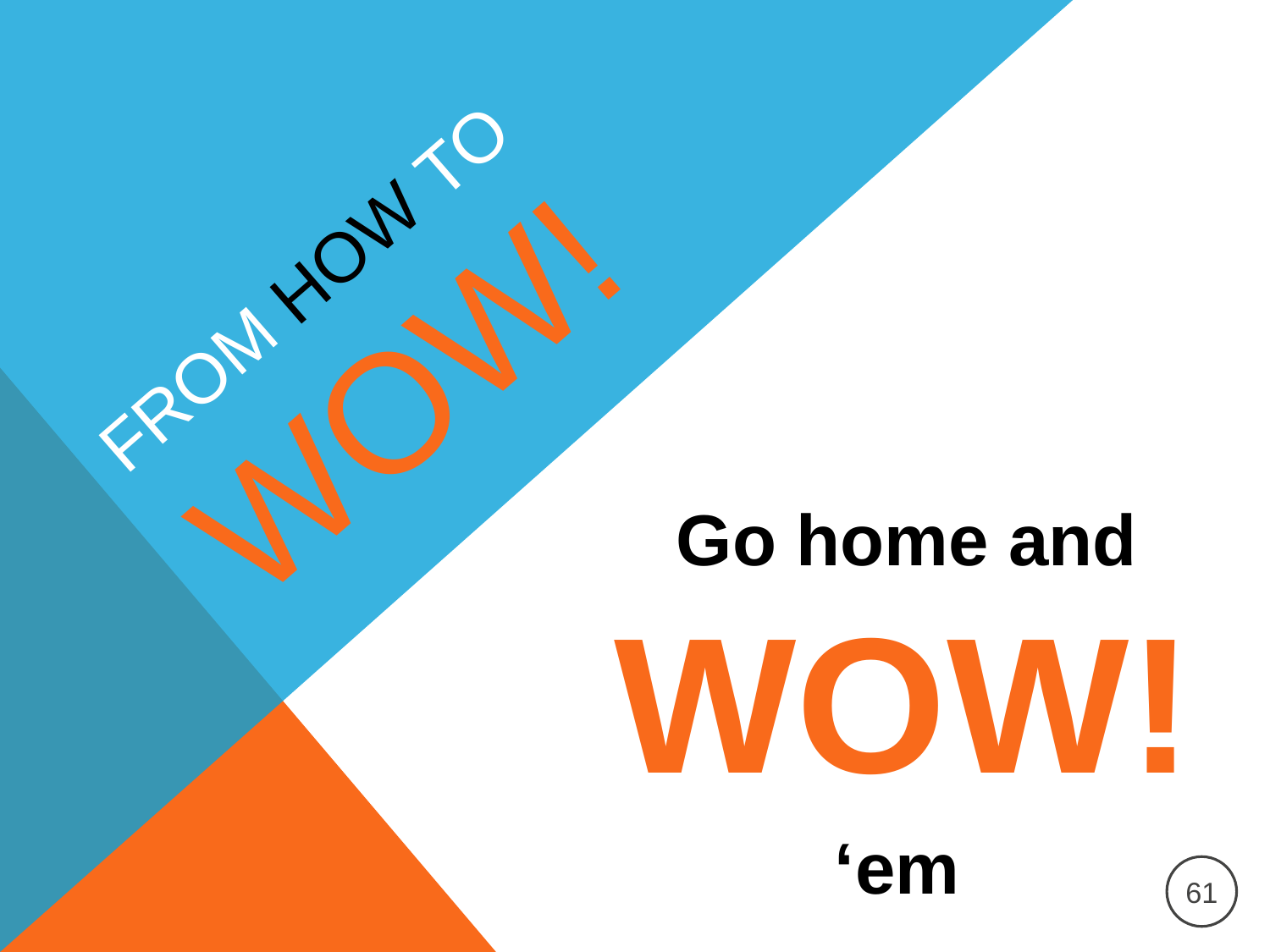

From How to
 WOW!
      Go home and WOW!
             ‘em
61